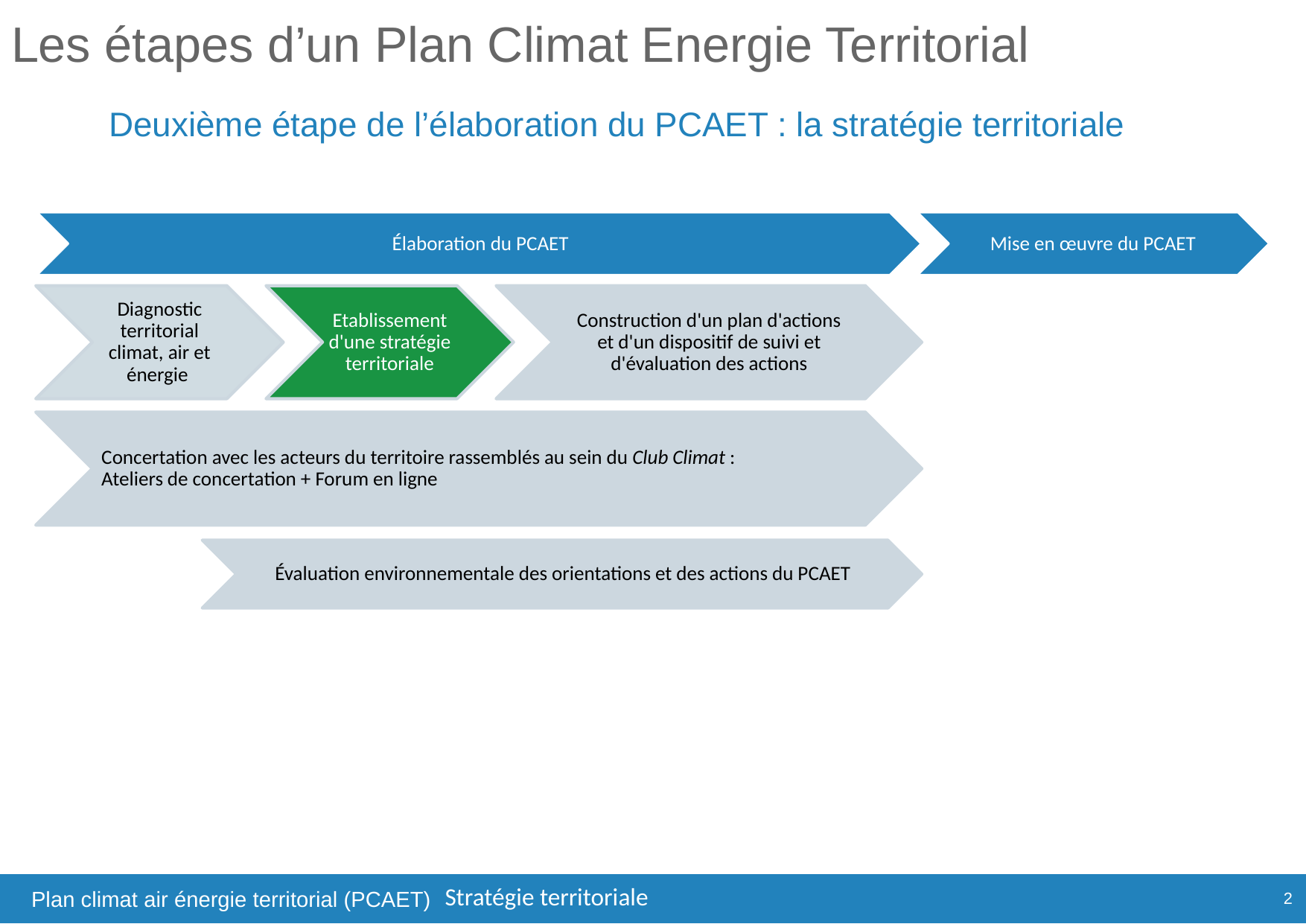

# Les étapes d’un Plan Climat Energie Territorial
Deuxième étape de l’élaboration du PCAET : la stratégie territoriale
Élaboration du PCAET
Mise en œuvre du PCAET
Diagnostic territorial climat, air et énergie
Etablissement d'une stratégie territoriale
Construction d'un plan d'actions et d'un dispositif de suivi et d'évaluation des actions
Concertation avec les acteurs du territoire rassemblés au sein du Club Climat :
Ateliers de concertation + Forum en ligne
Évaluation environnementale des orientations et des actions du PCAET
2
Stratégie territoriale